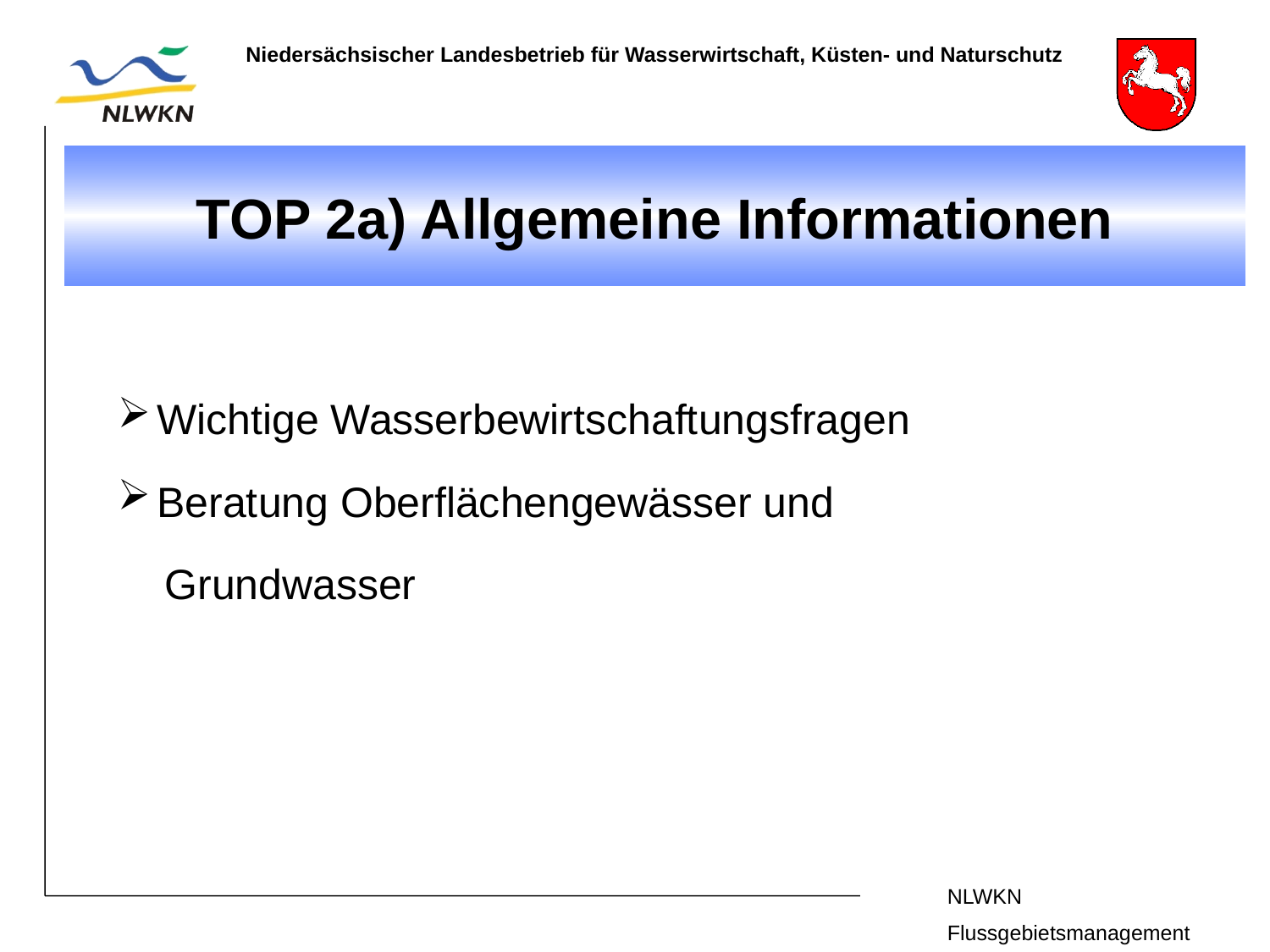

TOP 2a) Allgemeine Informationen
Wichtige Wasserbewirtschaftungsfragen
Beratung Oberflächengewässer und
    Grundwasser